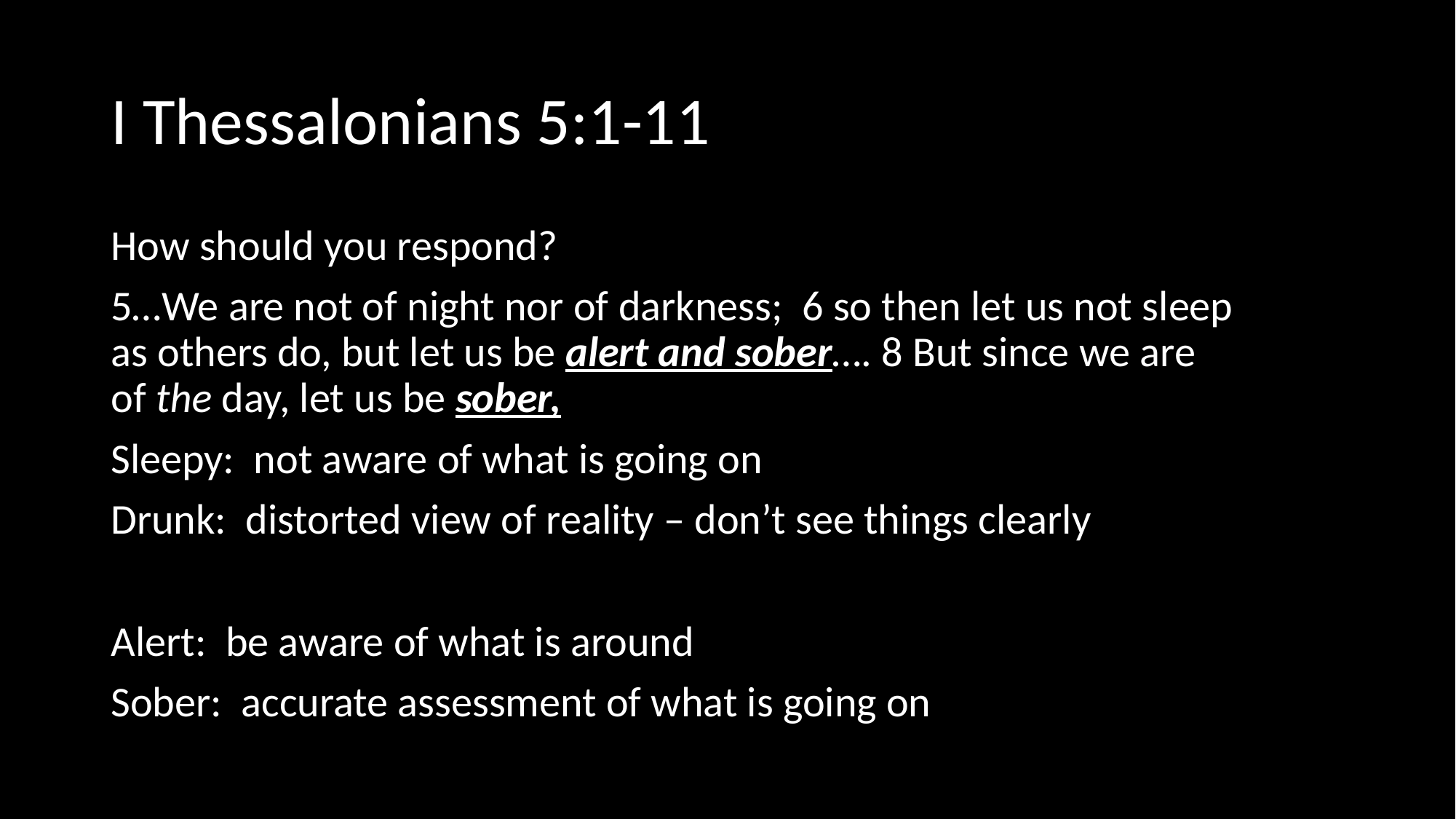

# I Thessalonians 5:1-11
How should you respond?
5…We are not of night nor of darkness;  6 so then let us not sleep as others do, but let us be alert and sober…. 8 But since we are of the day, let us be sober,
Sleepy:  not aware of what is going on
Drunk:  distorted view of reality – don’t see things clearly

Alert:  be aware of what is around
Sober:  accurate assessment of what is going on